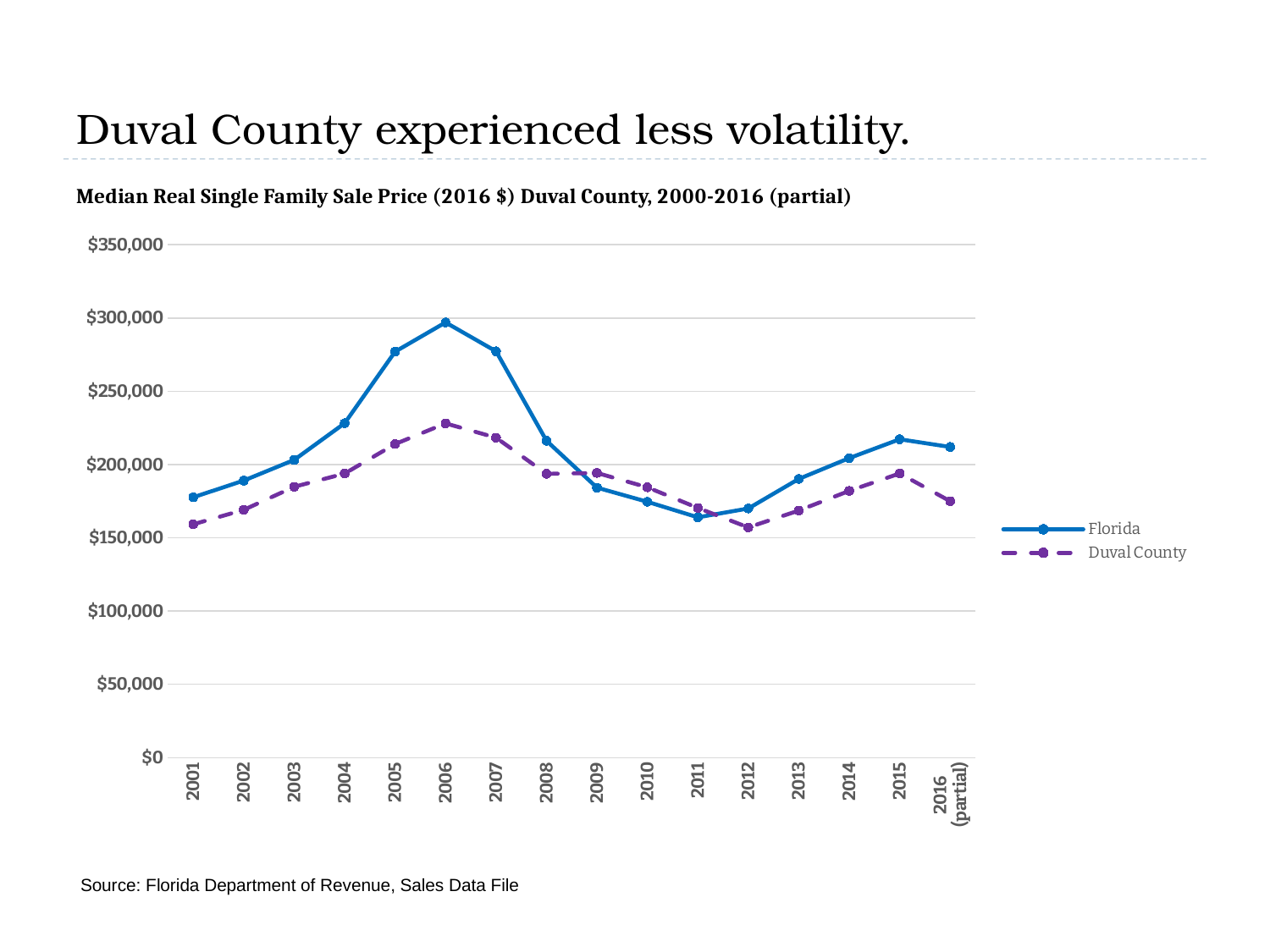

Duval County experienced less volatility.
Median Real Single Family Sale Price (2016 $) Duval County, 2000-2016 (partial)

### Chart

| Category | Florida | Duval County |
|---|---|---|
| 2001 | 177662.9944 | 159260.73451 |
| 2002 | 189043.91329 | 169074.48583 |
| 2003 | 203184.5109 | 184831.52177 |
| 2004 | 228215.98728 | 193856.80253 |
| 2005 | 277025.34554 | 213992.57546 |
| 2006 | 296999.008 | 228095.23814 |
| 2007 | 277279.30536 | 218357.45297 |
| 2008 | 216240.00937 | 193647.76958 |
| 2009 | 184230.76931 | 194279.72036 |
| 2010 | 174601.10035 | 184484.1815 |
| 2011 | 163997.33211 | 170386.83856 |
| 2012 | 170028.31012 | 157093.64113 |
| 2013 | 190160.94426 | 168575.10734 |
| 2014 | 204389.52264 | 182028.09467 |
| 2015 | 217267.93245 | 193924.26156 |
| 2016 (partial) | 212000.0 | 175000.0 |
Source: Florida Department of Revenue, Sales Data File